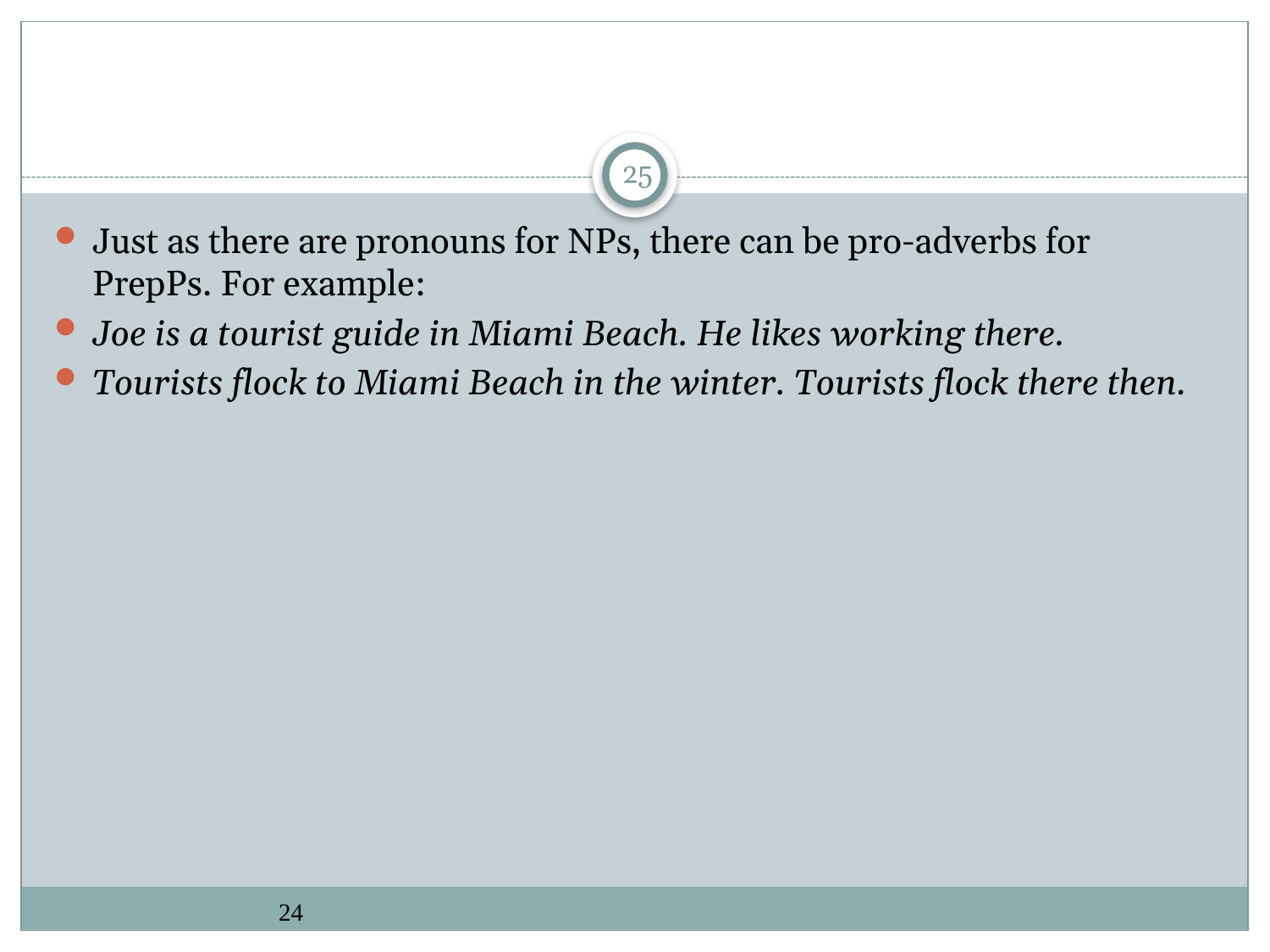

#
25
Just as there are pronouns for NPs, there can be pro-adverbs for PrepPs. For example:
Joe is a tourist guide in Miami Beach. He likes working there.
Tourists flock to Miami Beach in the winter. Tourists flock there then.

24